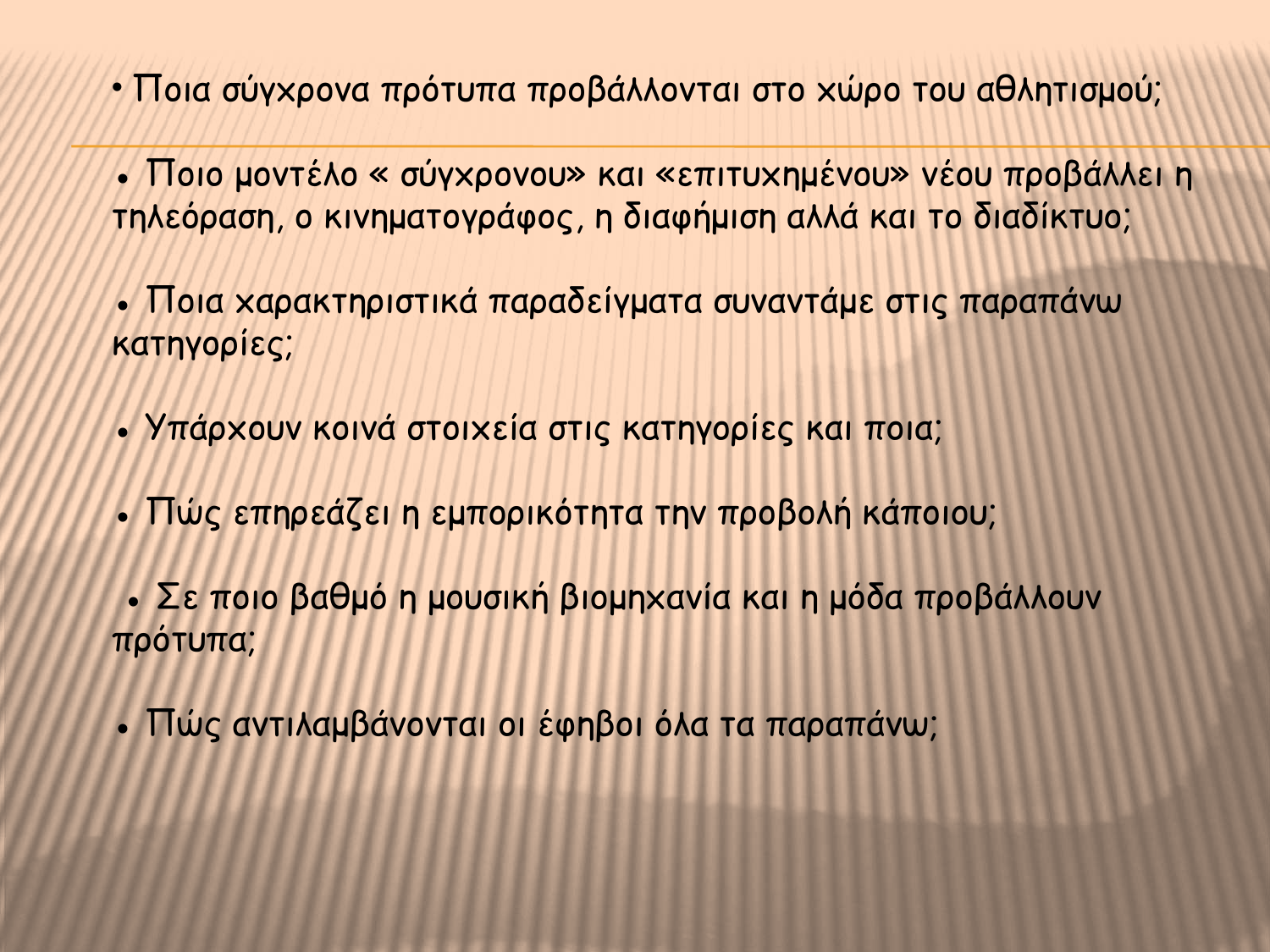

Ποια σύγχρονα πρότυπα προβάλλονται στο χώρο του αθλητισμού;

● Ποιο μοντέλο « σύγχρονου» και «επιτυχημένου» νέου προβάλλει η τηλεόραση, ο κινηματογράφος, η διαφήμιση αλλά και το διαδίκτυο;

● Ποια χαρακτηριστικά παραδείγματα συναντάμε στις παραπάνω κατηγορίες;

● Υπάρχουν κοινά στοιχεία στις κατηγορίες και ποια;

● Πώς επηρεάζει η εμπορικότητα την προβολή κάποιου;

 ● Σε ποιο βαθμό η μουσική βιομηχανία και η μόδα προβάλλουν πρότυπα;

● Πώς αντιλαμβάνονται οι έφηβοι όλα τα παραπάνω;